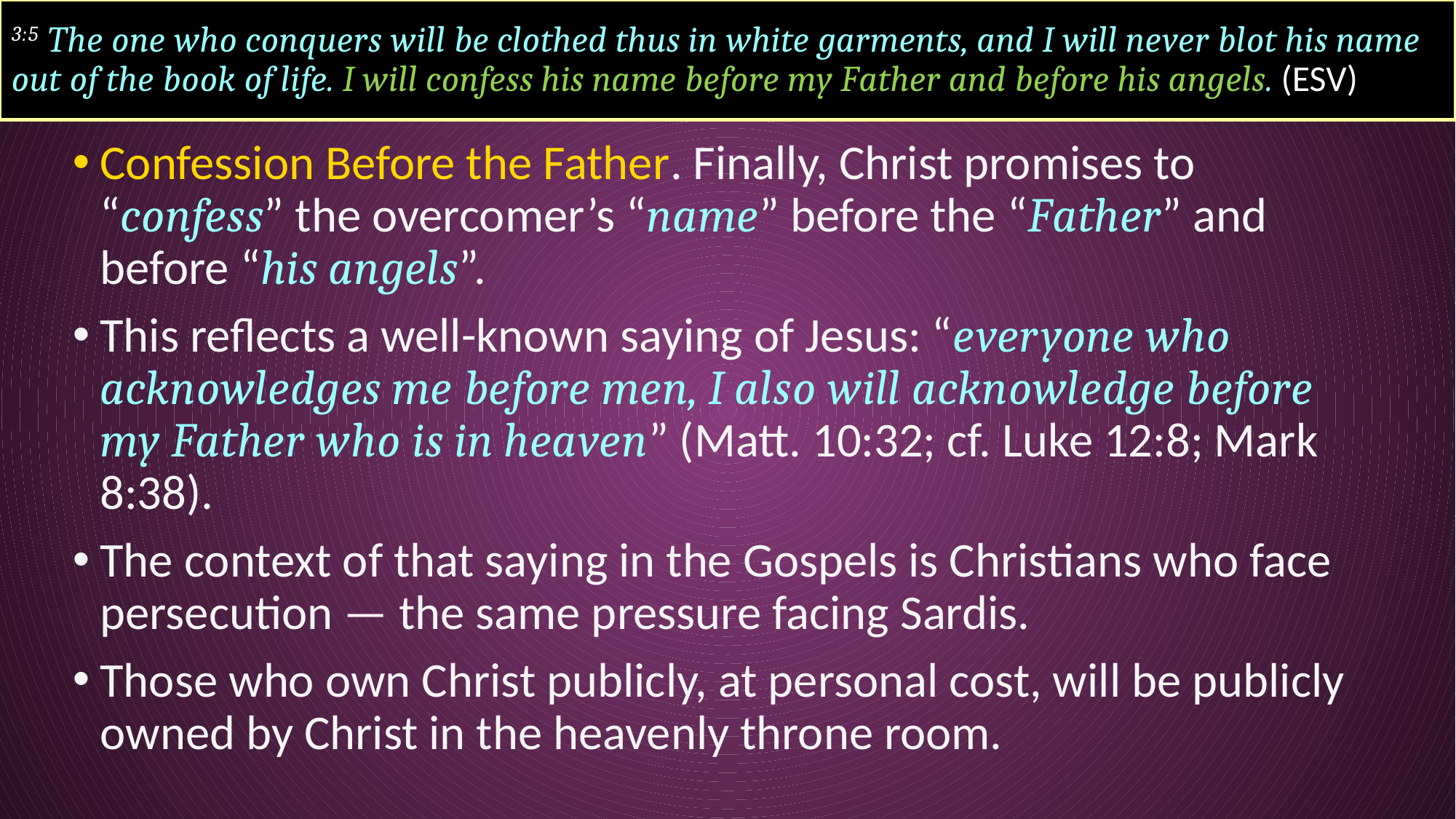

# 3:5 The one who conquers will be clothed thus in white garments, and I will never blot his name out of the book of life. I will confess his name before my Father and before his angels. (ESV)
Confession Before the Father. Finally, Christ promises to “confess” the overcomer’s “name” before the “Father” and before “his angels”.
This reflects a well-known saying of Jesus: “everyone who acknowledges me before men, I also will acknowledge before my Father who is in heaven” (Matt. 10:32; cf. Luke 12:8; Mark 8:38).
The context of that saying in the Gospels is Christians who face persecution — the same pressure facing Sardis.
Those who own Christ publicly, at personal cost, will be publicly owned by Christ in the heavenly throne room.